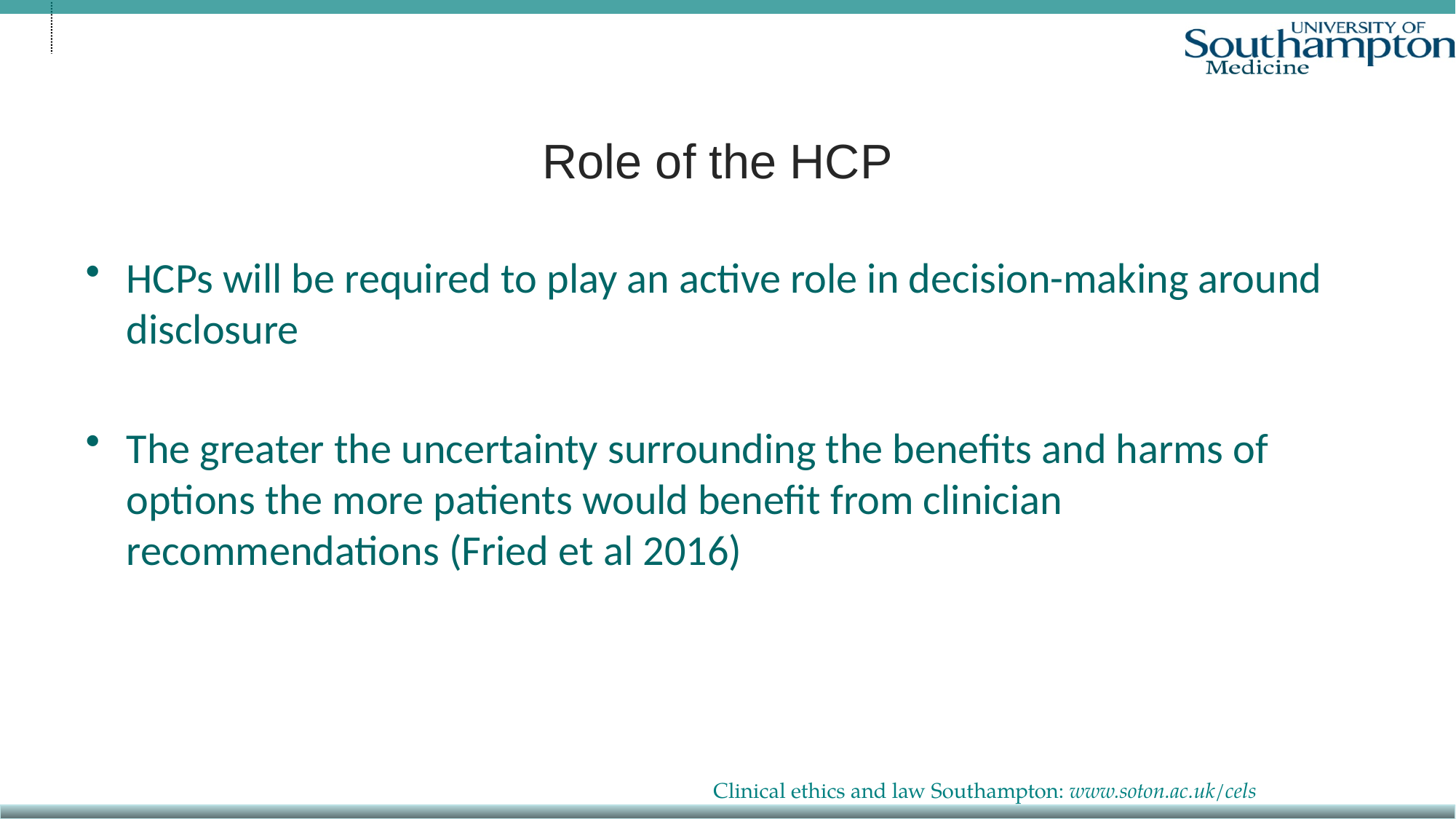

# Role of the HCP

HCPs will be required to play an active role in decision-making around disclosure

The greater the uncertainty surrounding the benefits and harms of options the more patients would benefit from clinician recommendations (Fried et al 2016)